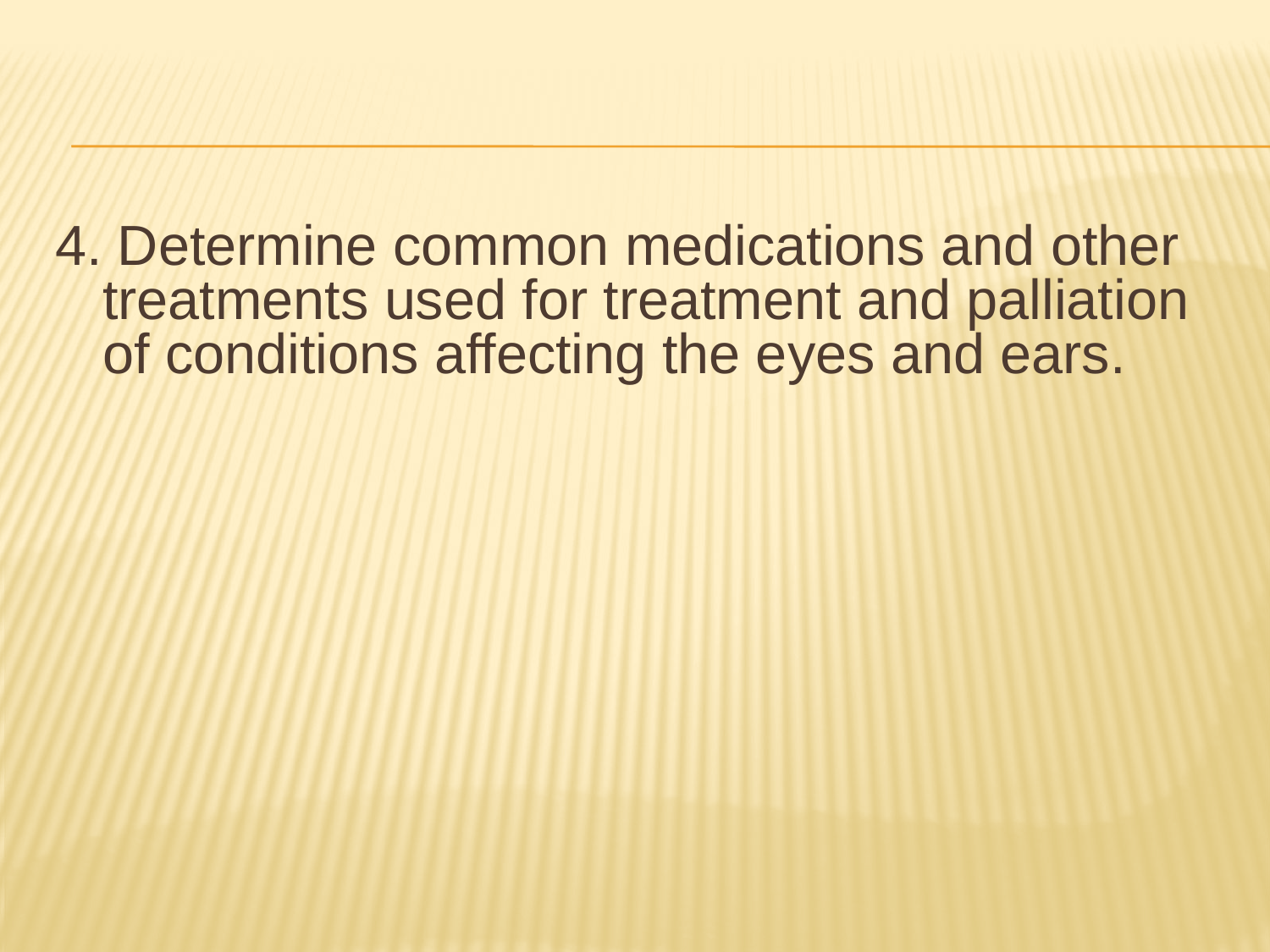

4. Determine common medications and other treatments used for treatment and palliation of conditions affecting the eyes and ears.